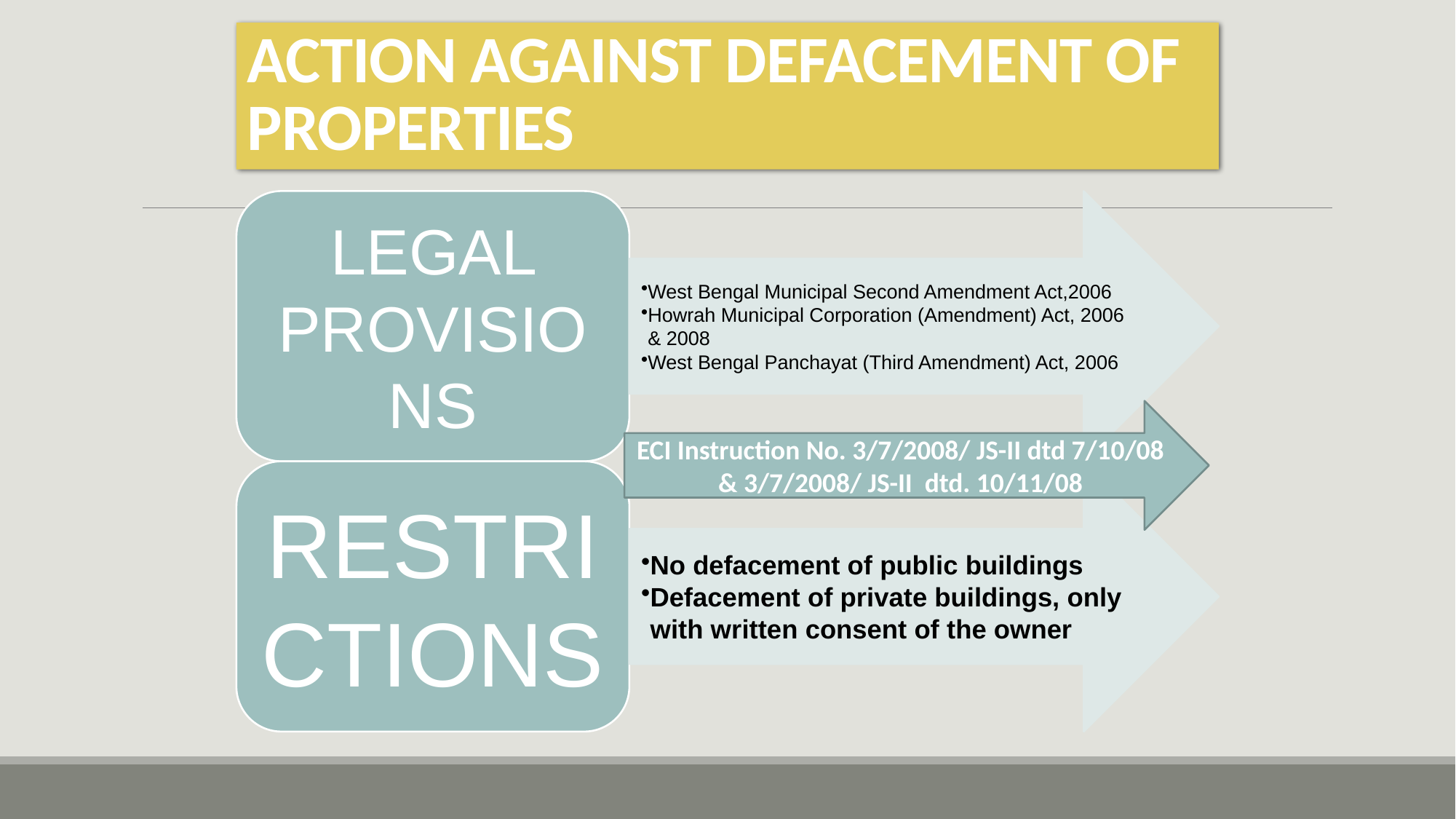

# ACTION AGAINST DEFACEMENT OF PROPERTIES
LEGAL PROVISIONS
West Bengal Municipal Second Amendment Act,2006
Howrah Municipal Corporation (Amendment) Act, 2006 & 2008
RESTRICTIONS
No defacement of public buildings
Defacement of private buildings, only with written consent of the owner
West Bengal Panchayat (Third Amendment) Act, 2006
ECI Instruction No. 3/7/2008/ JS-II dtd 7/10/08 & 3/7/2008/ JS-II  dtd. 10/11/08